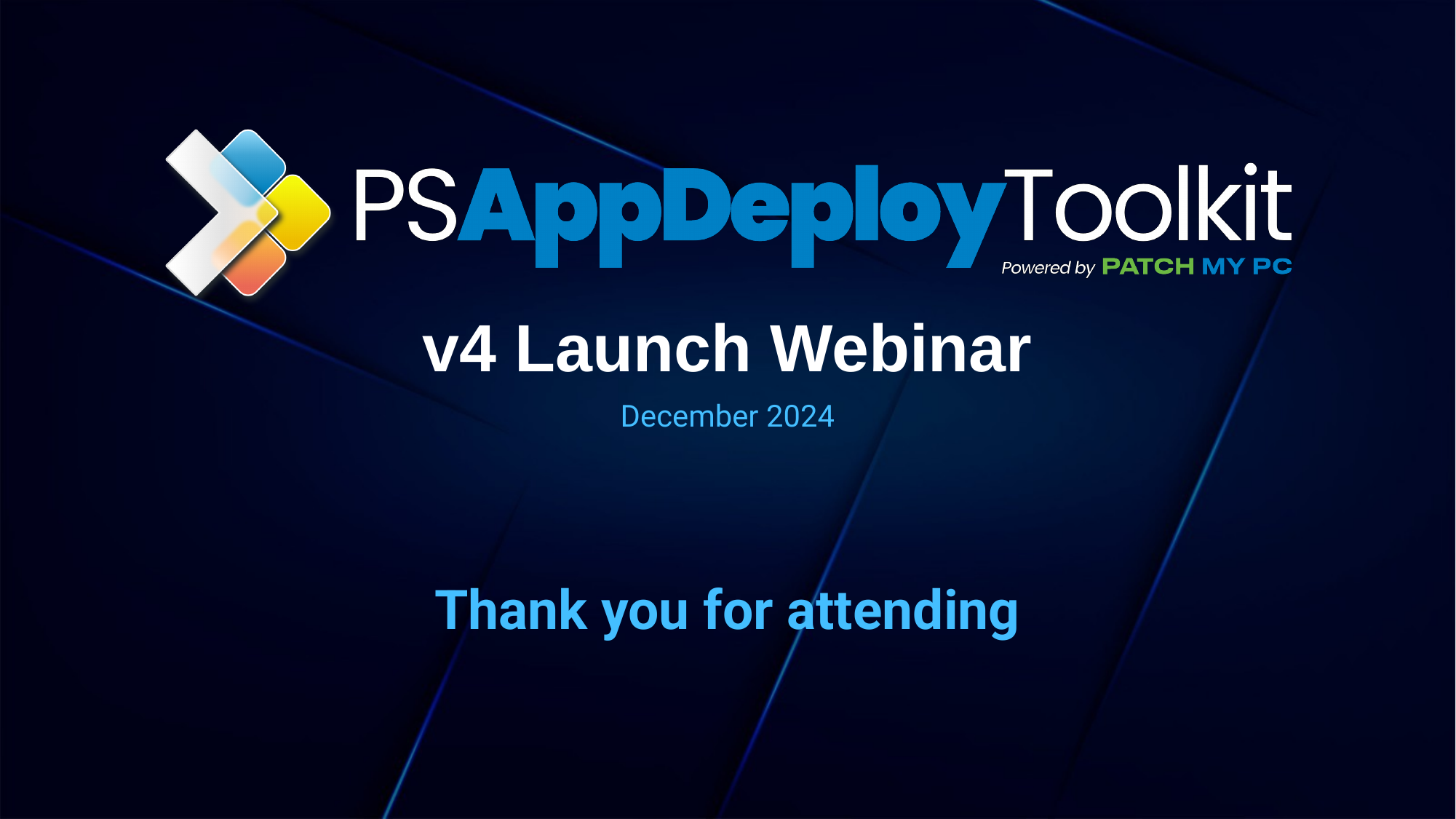

v4 Launch Webinar
December 2024

Thank you for attending